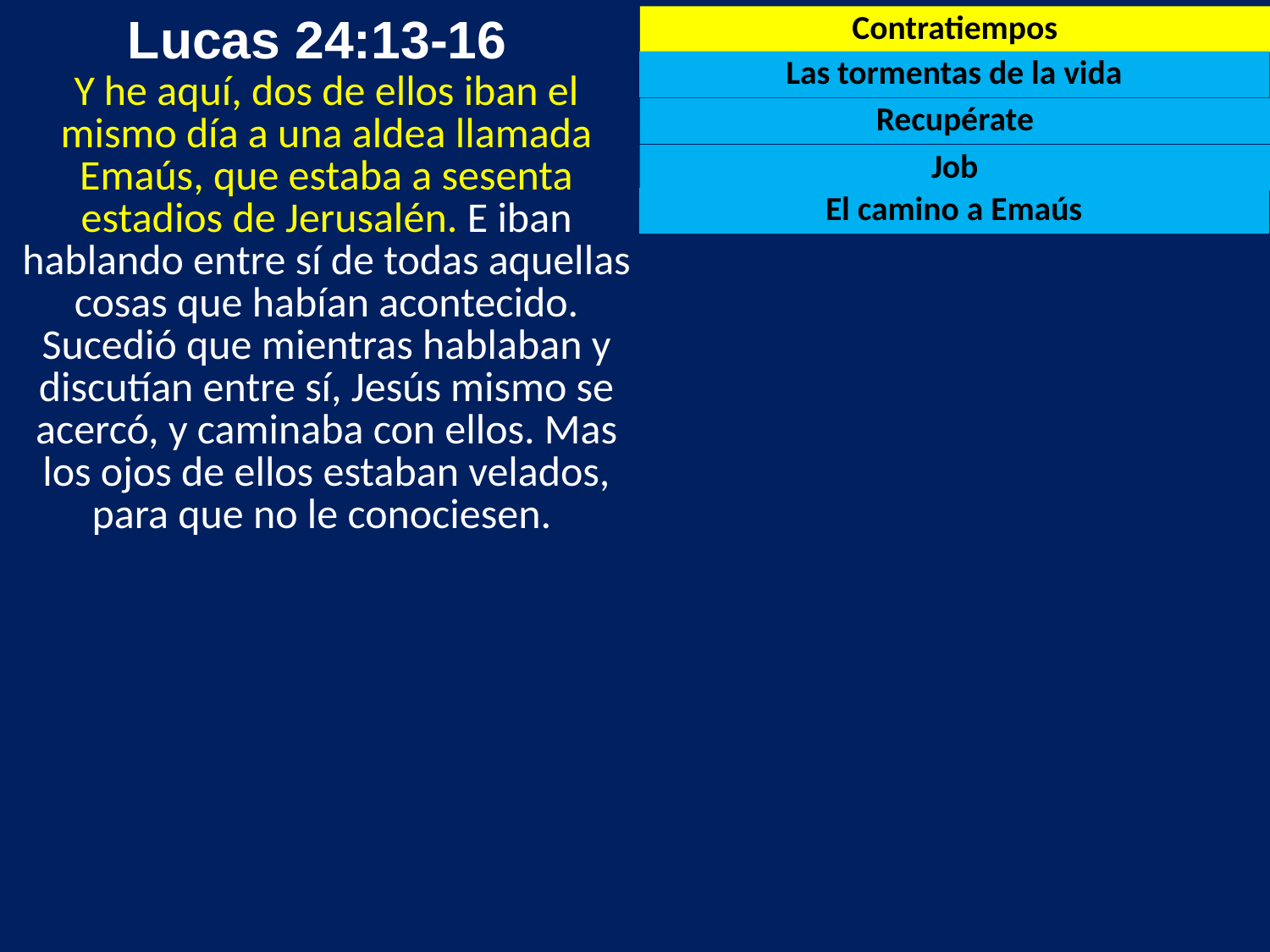

Lucas 24:13-16
Contratiempos
Las tormentas de la vida
Y he aquí, dos de ellos iban el mismo día a una aldea llamada Emaús, que estaba a sesenta estadios de Jerusalén. E iban hablando entre sí de todas aquellas cosas que habían acontecido. Sucedió que mientras hablaban y discutían entre sí, Jesús mismo se acercó, y caminaba con ellos. Mas los ojos de ellos estaban velados, para que no le conociesen.
Recupérate
Job
El camino a Emaús